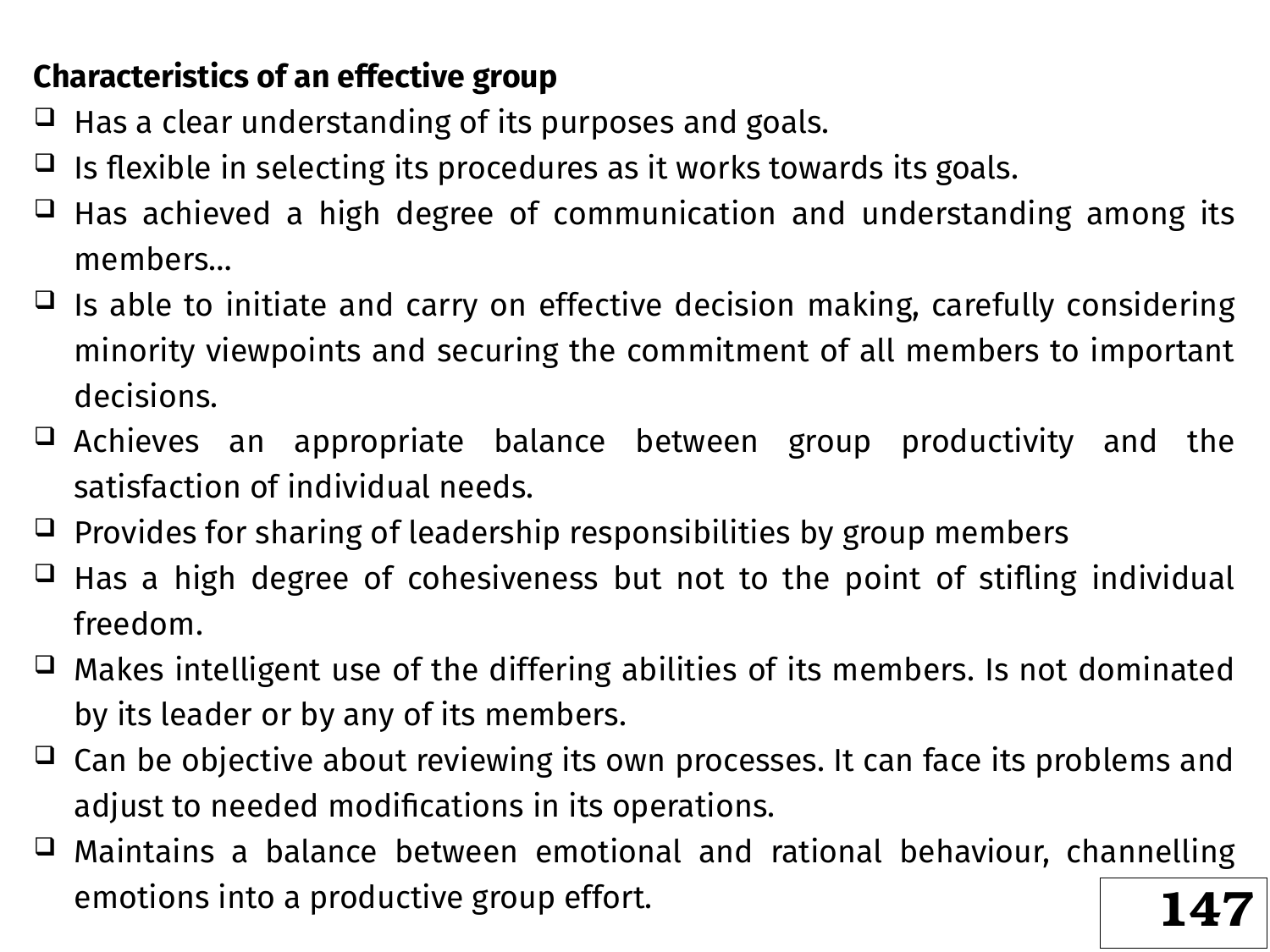

Characteristics of an effective group
Has a clear understanding of its purposes and goals.
Is flexible in selecting its procedures as it works towards its goals.
Has achieved a high degree of communication and understanding among its members…
Is able to initiate and carry on effective decision making, carefully considering minority viewpoints and securing the commitment of all members to important decisions.
Achieves an appropriate balance between group productivity and the satisfaction of individual needs.
Provides for sharing of leadership responsibilities by group members
Has a high degree of cohesiveness but not to the point of stifling individual freedom.
Makes intelligent use of the differing abilities of its members. Is not dominated by its leader or by any of its members.
Can be objective about reviewing its own processes. It can face its problems and adjust to needed modifications in its operations.
Maintains a balance between emotional and rational behaviour, channelling emotions into a productive group effort.

147